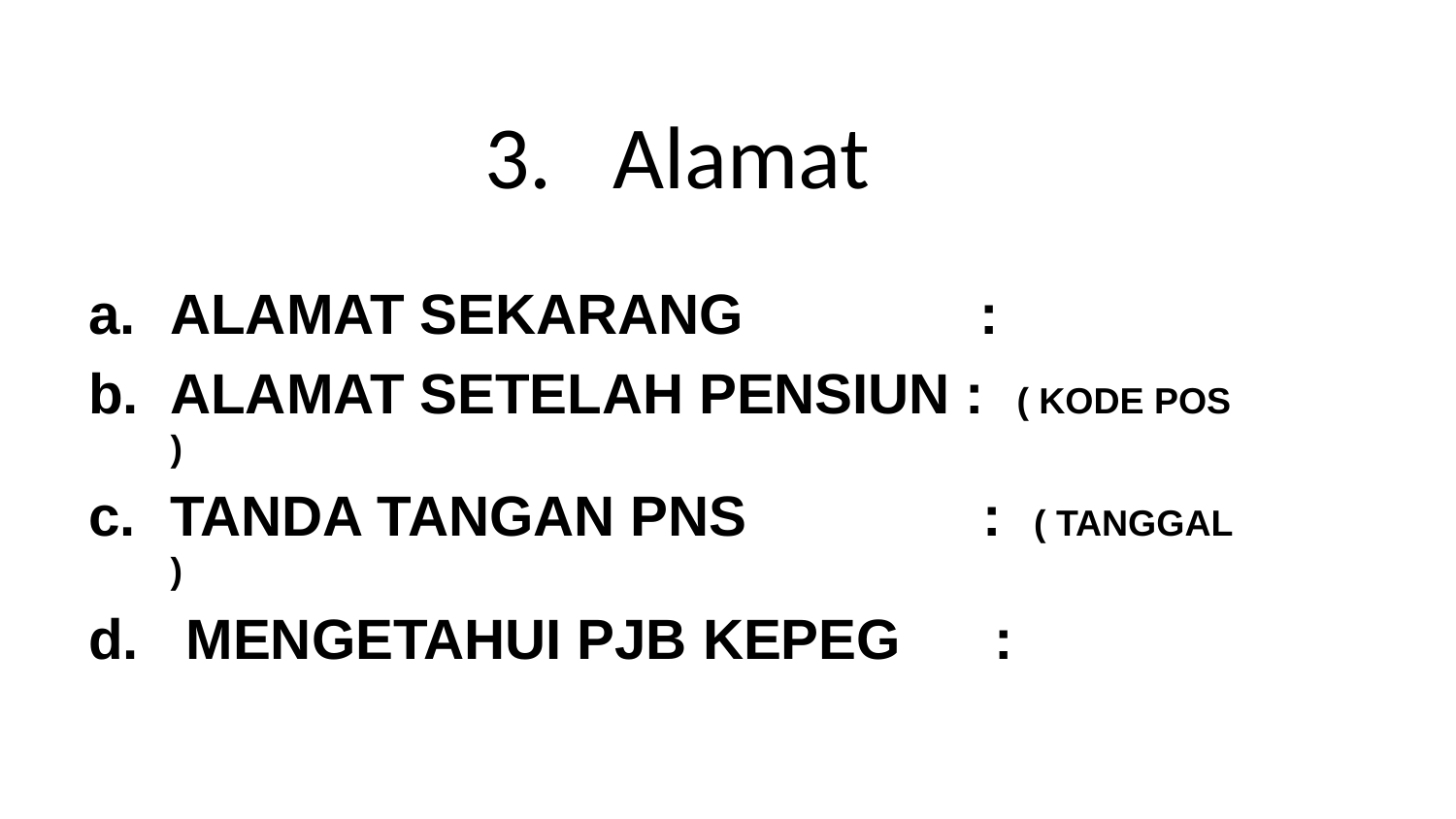

# 3.   Alamat

ALAMAT SEKARANG               :
ALAMAT SETELAH PENSIUN :  ( KODE POS )
TANDA TANGAN PNS               :  ( TANGGAL )
 MENGETAHUI PJB KEPEG      :